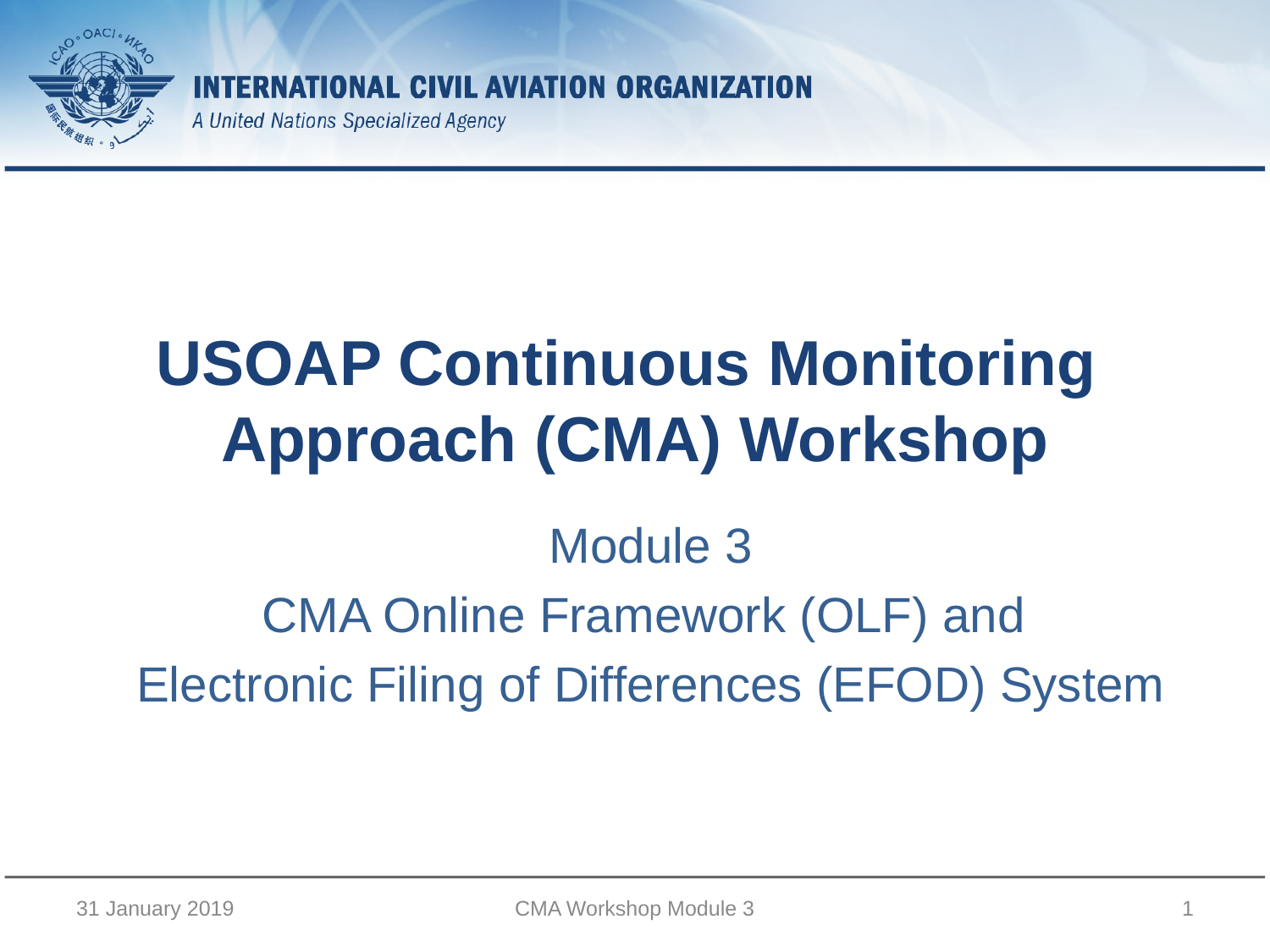

# USOAP Continuous Monitoring Approach (CMA) Workshop
Module 3
CMA Online Framework (OLF) and
Electronic Filing of Differences (EFOD) System
31 January 2019
CMA Workshop Module 3
1